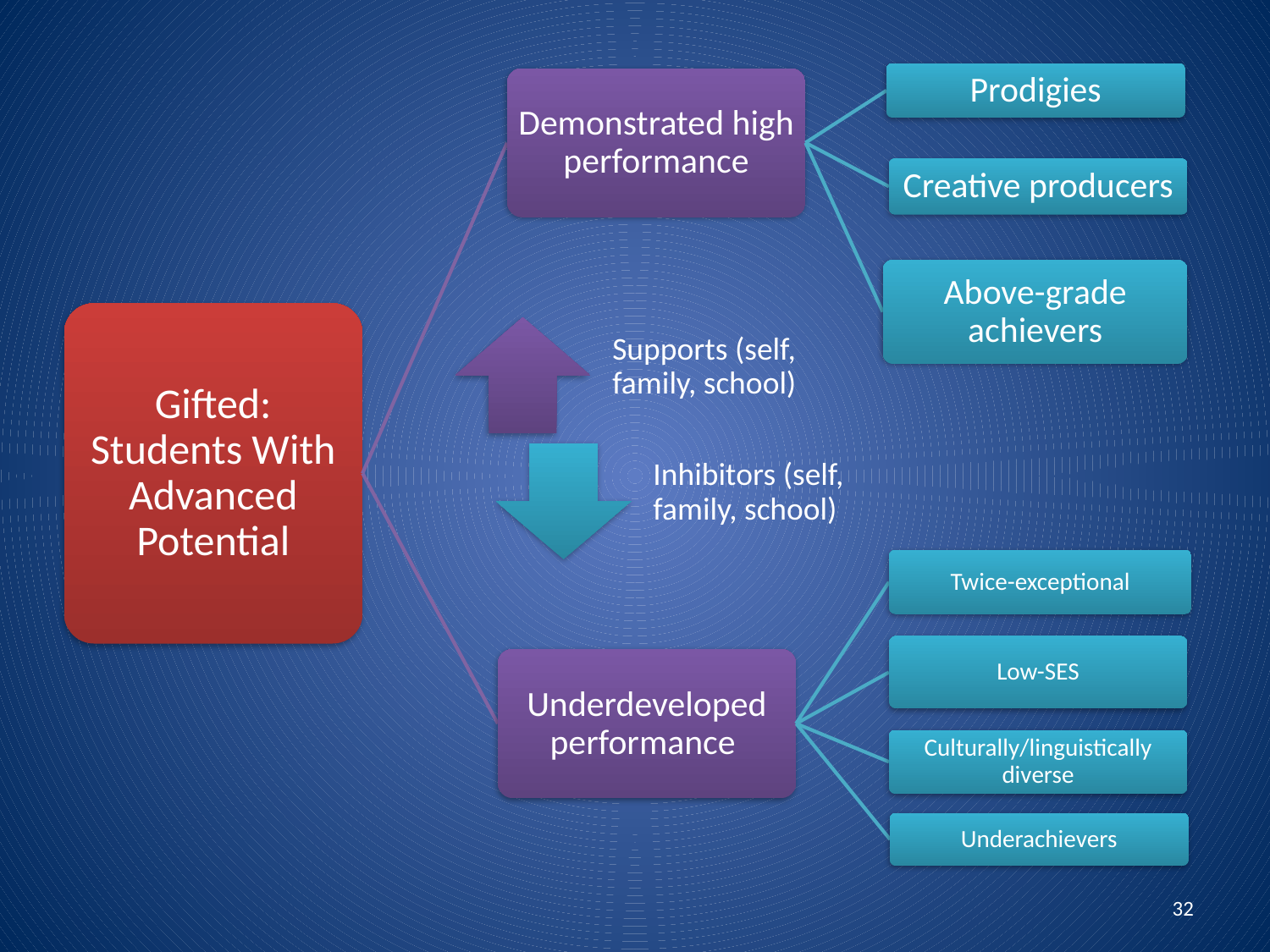

Gifted: Students With Advanced Potential

Demonstrated high performance

Prodigies

Creative producers

Above-grade achievers

Underdeveloped performance

Twice-exceptional

Low-SES

Culturally/linguistically diverse

Underachievers
Supports (self, family, school)
Inhibitors (self, family, school)
32